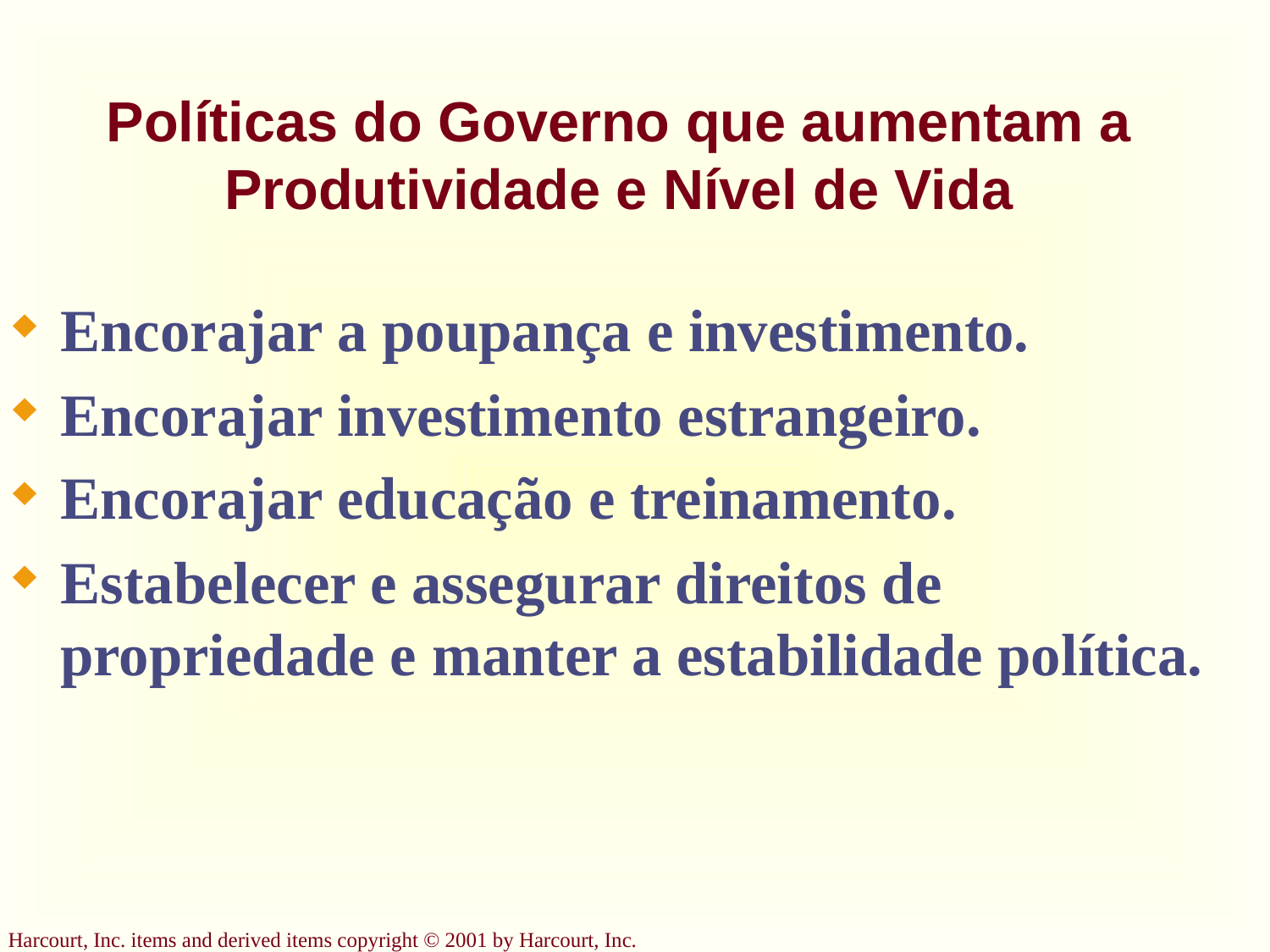

# Políticas do Governo que aumentam a Produtividade e Nível de Vida
Encorajar a poupança e investimento.
Encorajar investimento estrangeiro.
Encorajar educação e treinamento.
Estabelecer e assegurar direitos de propriedade e manter a estabilidade política.